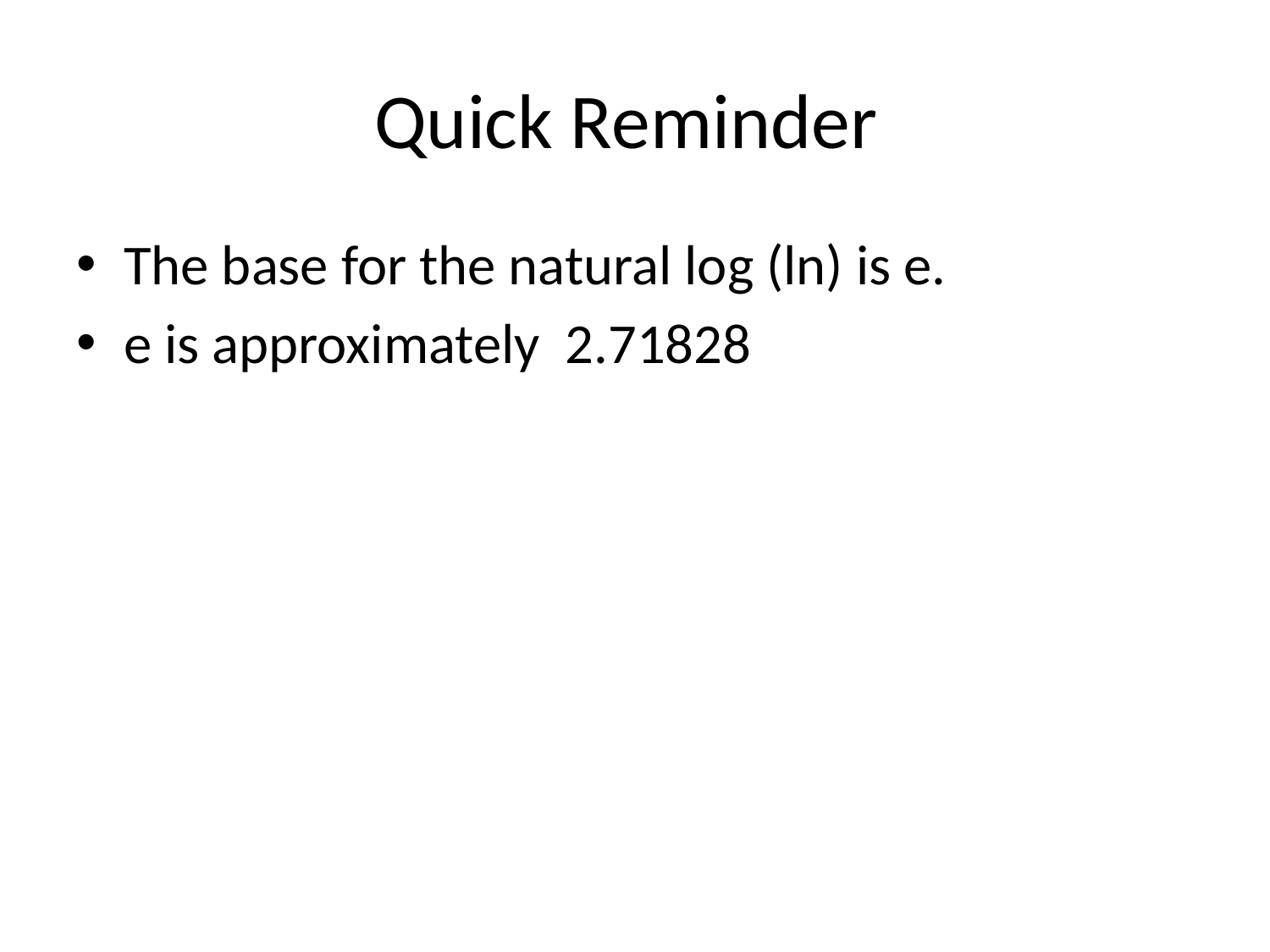

# Quick Reminder
The base for the natural log (ln) is e.
e is approximately  2.71828